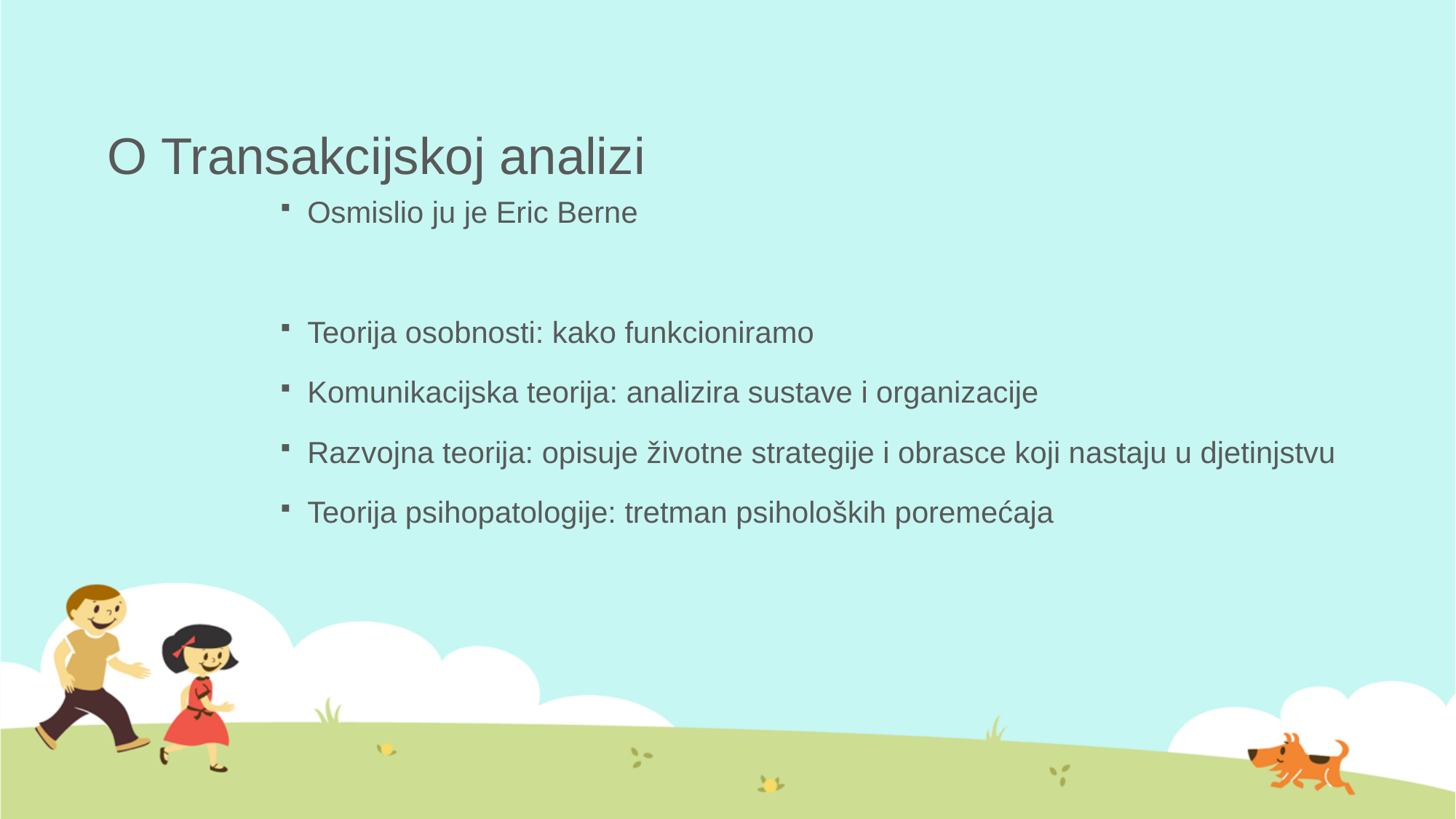

# O Transakcijskoj analizi
Osmislio ju je Eric Berne

Teorija osobnosti: kako funkcioniramo
Komunikacijska teorija: analizira sustave i organizacije
Razvojna teorija: opisuje životne strategije i obrasce koji nastaju u djetinjstvu
Teorija psihopatologije: tretman psiholoških poremećaja